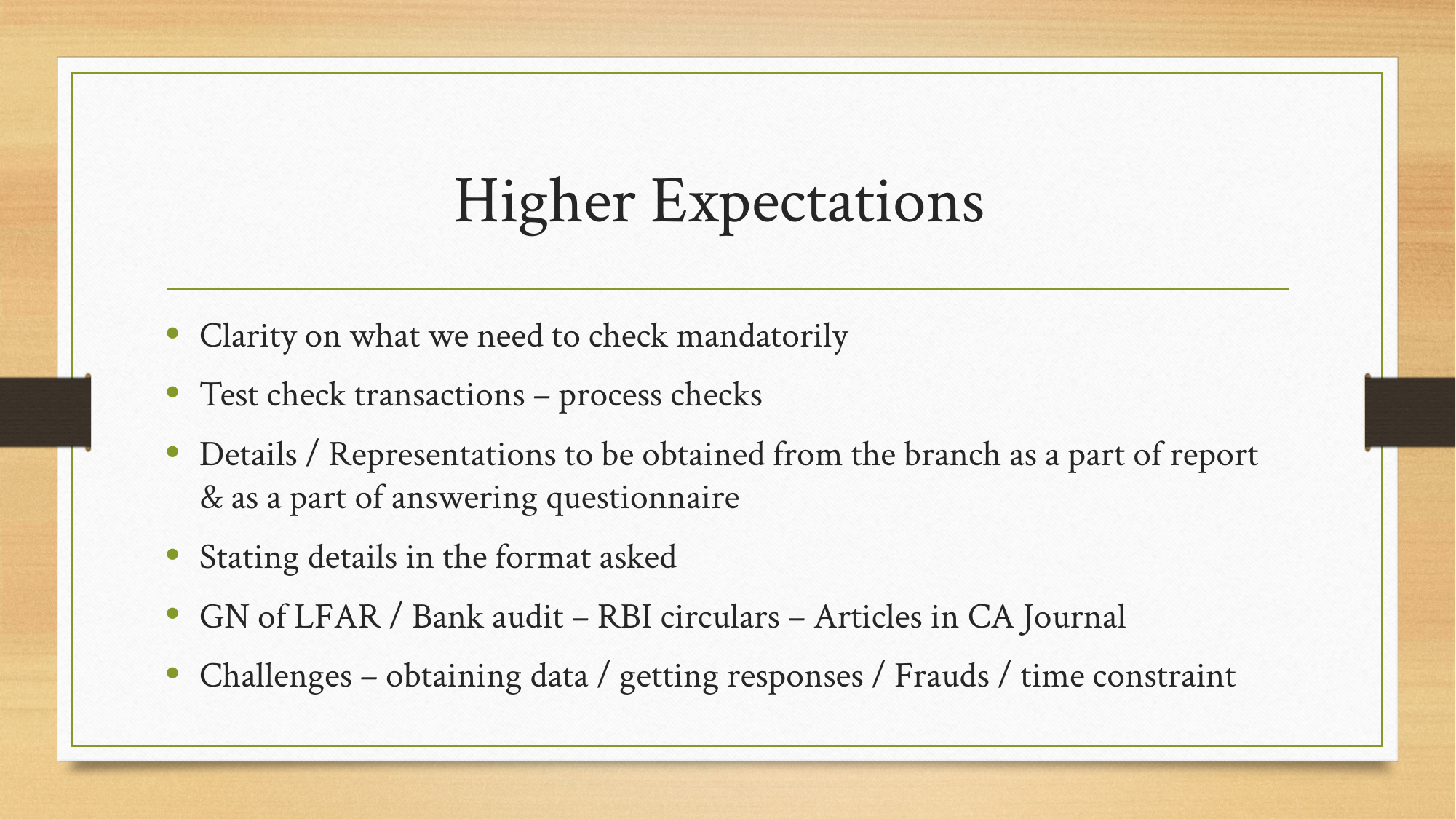

# Higher Expectations
Clarity on what we need to check mandatorily
Test check transactions – process checks
Details / Representations to be obtained from the branch as a part of report & as a part of answering questionnaire
Stating details in the format asked
GN of LFAR / Bank audit – RBI circulars – Articles in CA Journal
Challenges – obtaining data / getting responses / Frauds / time constraint